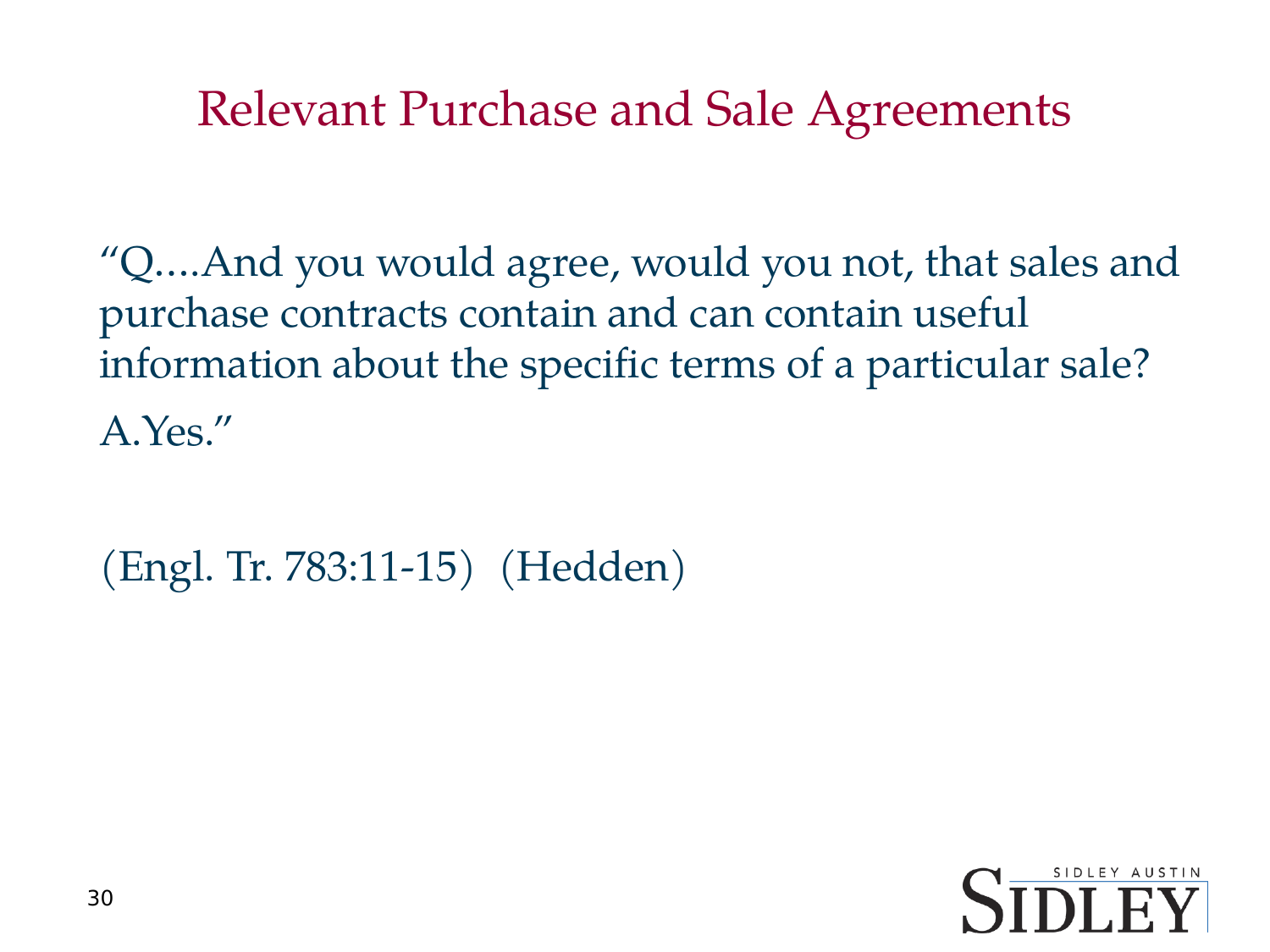

# Relevant Purchase and Sale Agreements
“Q….And you would agree, would you not, that sales and purchase contracts contain and can contain useful information about the specific terms of a particular sale?
Yes.”

(Engl. Tr. 783:11-15)  (Hedden)

30